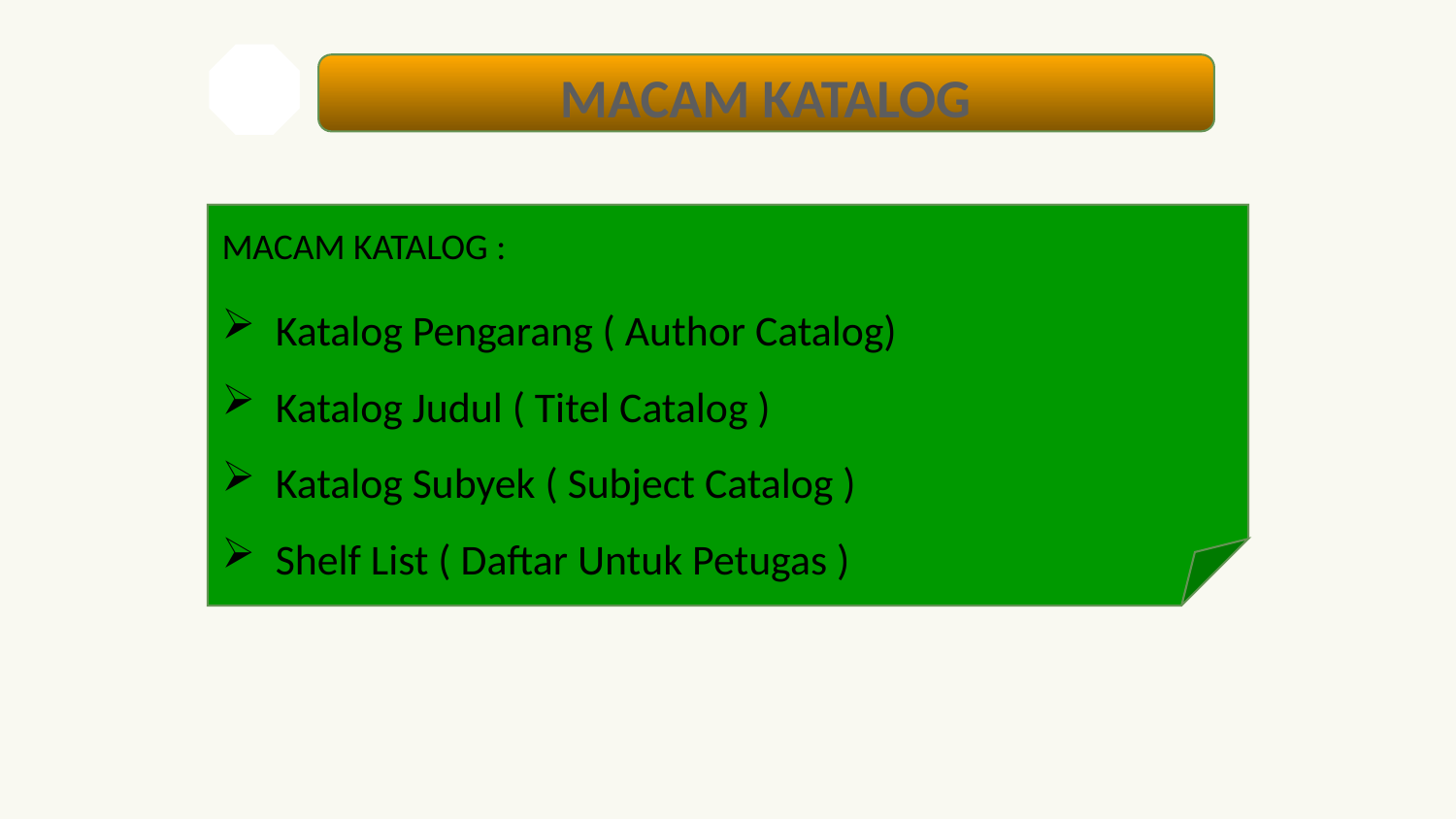

MACAM KATALOG

MACAM KATALOG :

Katalog Pengarang ( Author Catalog)
Katalog Judul ( Titel Catalog )
Katalog Subyek ( Subject Catalog )
Shelf List ( Daftar Untuk Petugas )